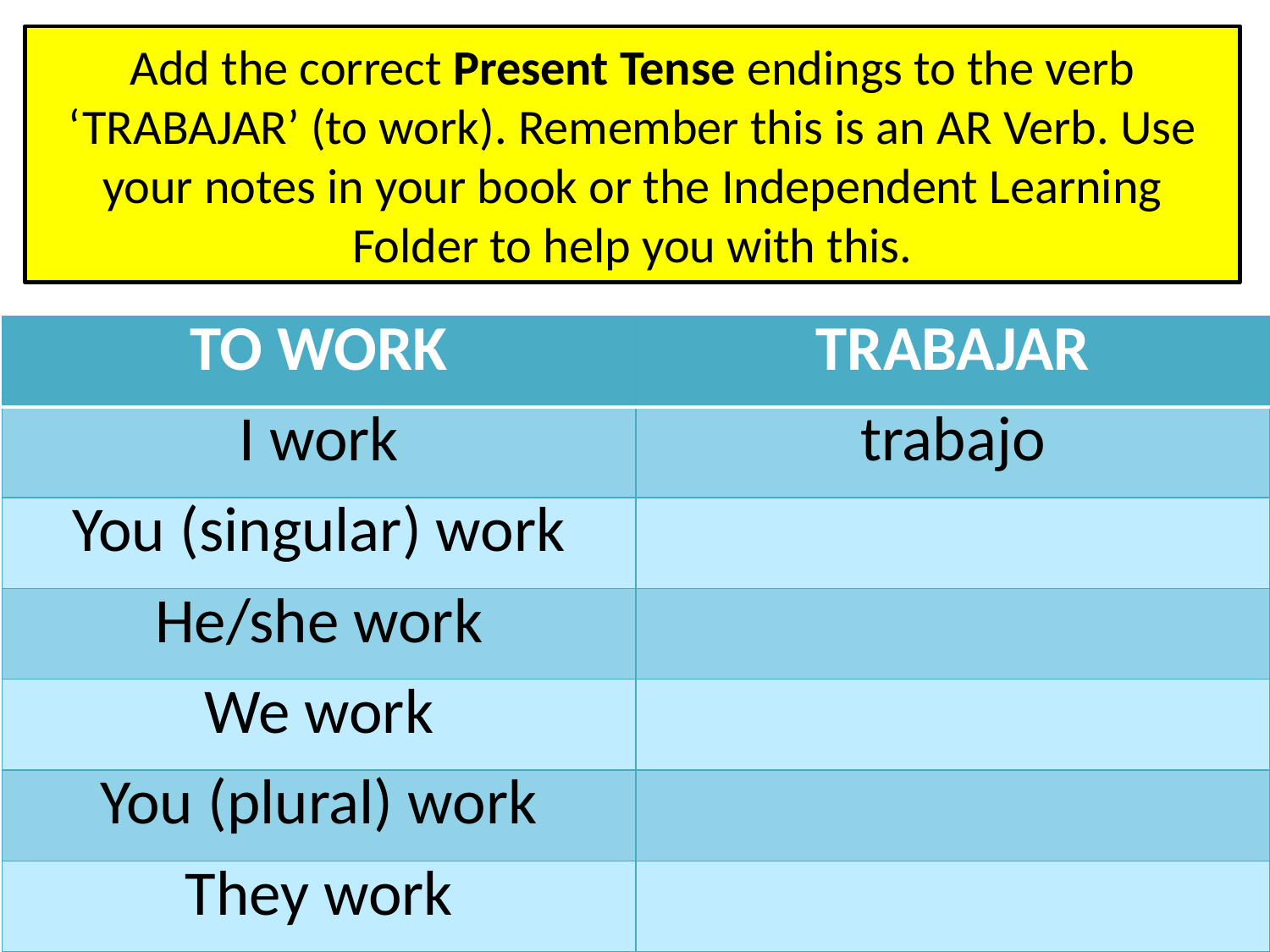

# Add the correct Present Tense endings to the verb ‘TRABAJAR’ (to work). Remember this is an AR Verb. Use your notes in your book or the Independent Learning Folder to help you with this.
| TO WORK | TRABAJAR |
| --- | --- |
| I work | trabajo |
| You (singular) work |  |
| He/she work |  |
| We work |  |
| You (plural) work |  |
| They work |  |